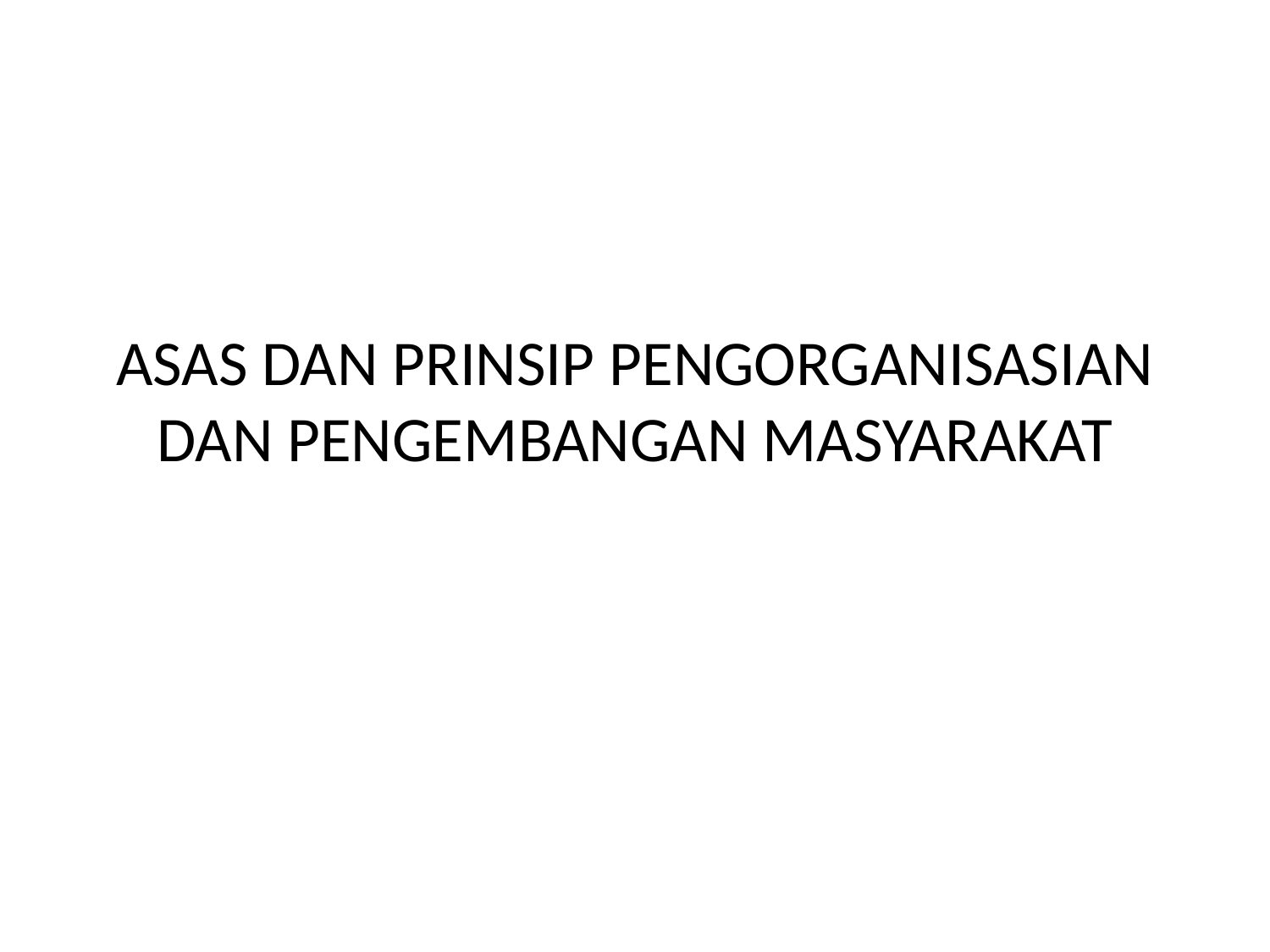

# ASAS DAN PRINSIP PENGORGANISASIAN DAN PENGEMBANGAN MASYARAKAT